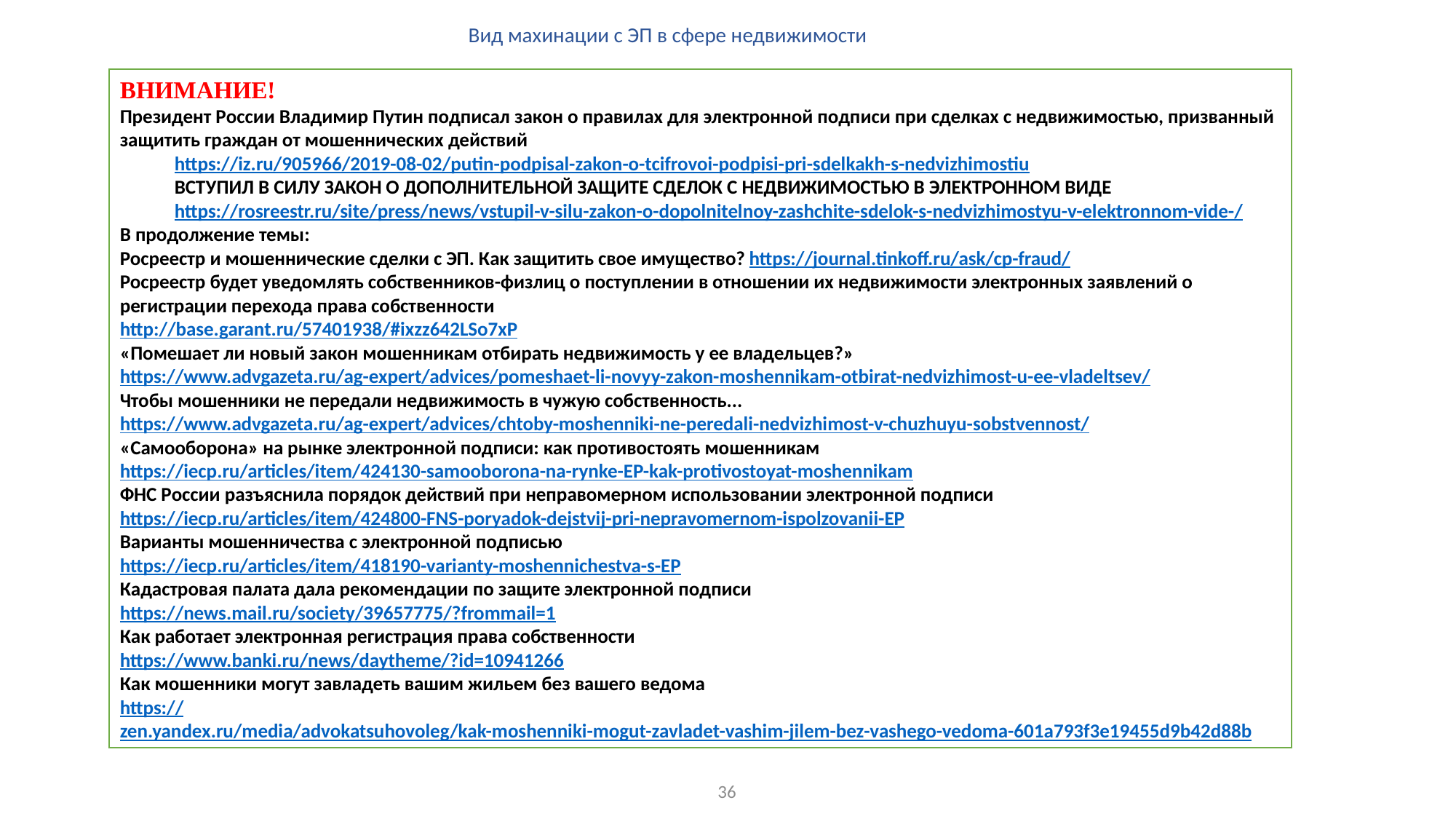

Вид махинации с ЭП в сфере недвижимости
ВНИМАНИЕ!
Президент России Владимир Путин подписал закон о правилах для электронной подписи при сделках с недвижимостью, призванный защитить граждан от мошеннических действий
https://iz.ru/905966/2019-08-02/putin-podpisal-zakon-o-tcifrovoi-podpisi-pri-sdelkakh-s-nedvizhimostiu
ВСТУПИЛ В СИЛУ ЗАКОН О ДОПОЛНИТЕЛЬНОЙ ЗАЩИТЕ СДЕЛОК С НЕДВИЖИМОСТЬЮ В ЭЛЕКТРОННОМ ВИДЕ
https://rosreestr.ru/site/press/news/vstupil-v-silu-zakon-o-dopolnitelnoy-zashchite-sdelok-s-nedvizhimostyu-v-elektronnom-vide-/
В продолжение темы:
Росреестр и мошеннические сделки с ЭП. Как защитить свое имущество? https://journal.tinkoff.ru/ask/cp-fraud/
Росреестр будет уведомлять собственников-физлиц о поступлении в отношении их недвижимости электронных заявлений о регистрации перехода права собственности
http://base.garant.ru/57401938/#ixzz642LSo7xP
«Помешает ли новый закон мошенникам отбирать недвижимость у ее владельцев?»
https://www.advgazeta.ru/ag-expert/advices/pomeshaet-li-novyy-zakon-moshennikam-otbirat-nedvizhimost-u-ee-vladeltsev/
Чтобы мошенники не передали недвижимость в чужую собственность...
https://www.advgazeta.ru/ag-expert/advices/chtoby-moshenniki-ne-peredali-nedvizhimost-v-chuzhuyu-sobstvennost/
«Самооборона» на рынке электронной подписи: как противостоять мошенникам
https://iecp.ru/articles/item/424130-samooborona-na-rynke-EP-kak-protivostoyat-moshennikam
ФНС России разъяснила порядок действий при неправомерном использовании электронной подписи
https://iecp.ru/articles/item/424800-FNS-poryadok-dejstvij-pri-nepravomernom-ispolzovanii-EP
Варианты мошенничества с электронной подписью
https://iecp.ru/articles/item/418190-varianty-moshennichestva-s-EP
Кадастровая палата дала рекомендации по защите электронной подписи
https://news.mail.ru/society/39657775/?frommail=1
Как работает электронная регистрация права собственности
https://www.banki.ru/news/daytheme/?id=10941266
Как мошенники могут завладеть вашим жильем без вашего ведома
https://zen.yandex.ru/media/advokatsuhovoleg/kak-moshenniki-mogut-zavladet-vashim-jilem-bez-vashego-vedoma-601a793f3e19455d9b42d88b
36